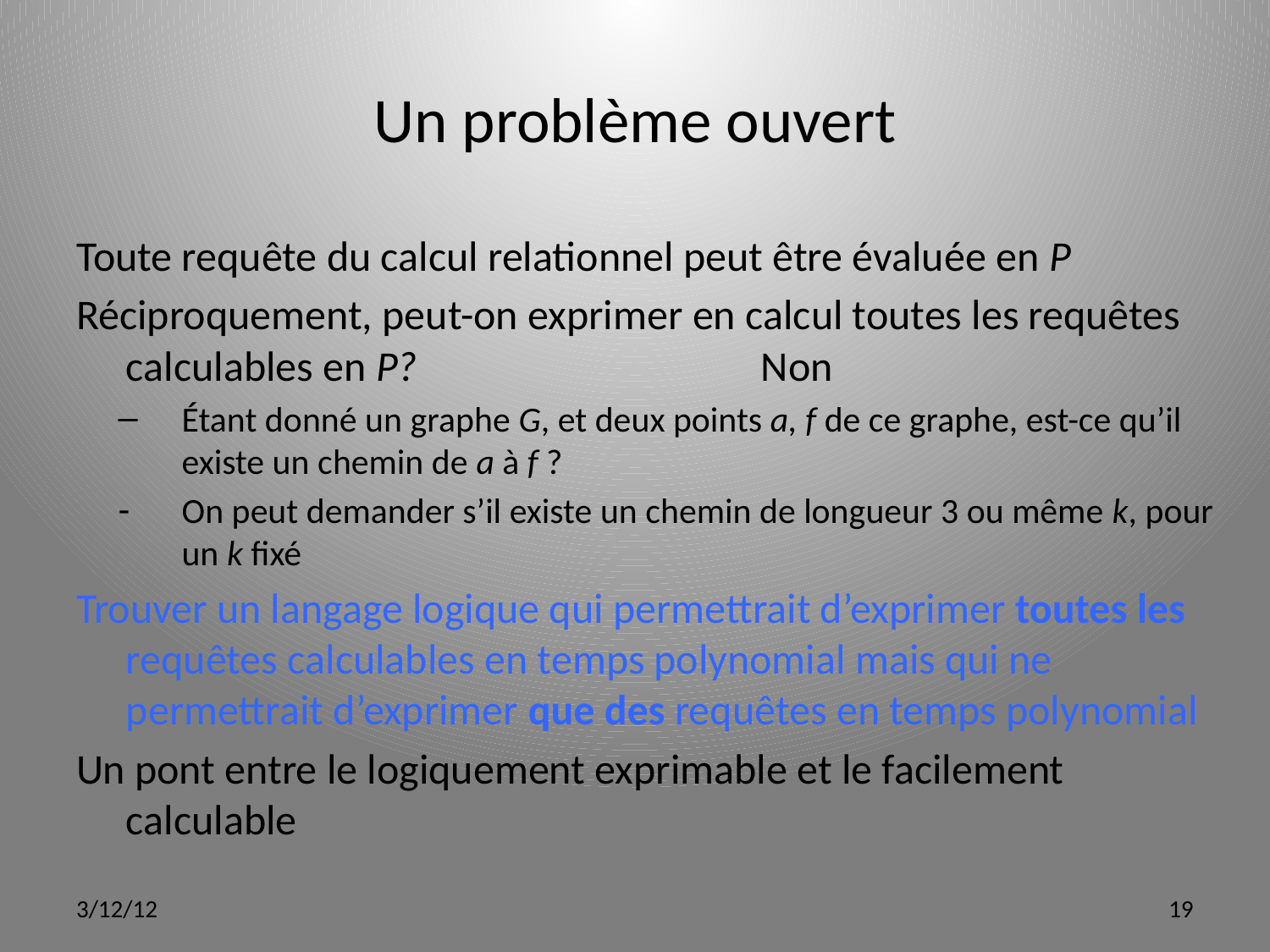

# Un problème ouvert
Toute requête du calcul relationnel peut être évaluée en P
Réciproquement, peut-on exprimer en calcul toutes les requêtes calculables en P?			Non
Étant donné un graphe G, et deux points a, f de ce graphe, est-ce qu’il existe un chemin de a à f ?
On peut demander s’il existe un chemin de longueur 3 ou même k, pour un k fixé
Trouver un langage logique qui permettrait d’exprimer toutes les requêtes calculables en temps polynomial mais qui ne permettrait d’exprimer que des requêtes en temps polynomial
Un pont entre le logiquement exprimable et le facilement calculable

3/12/12
19